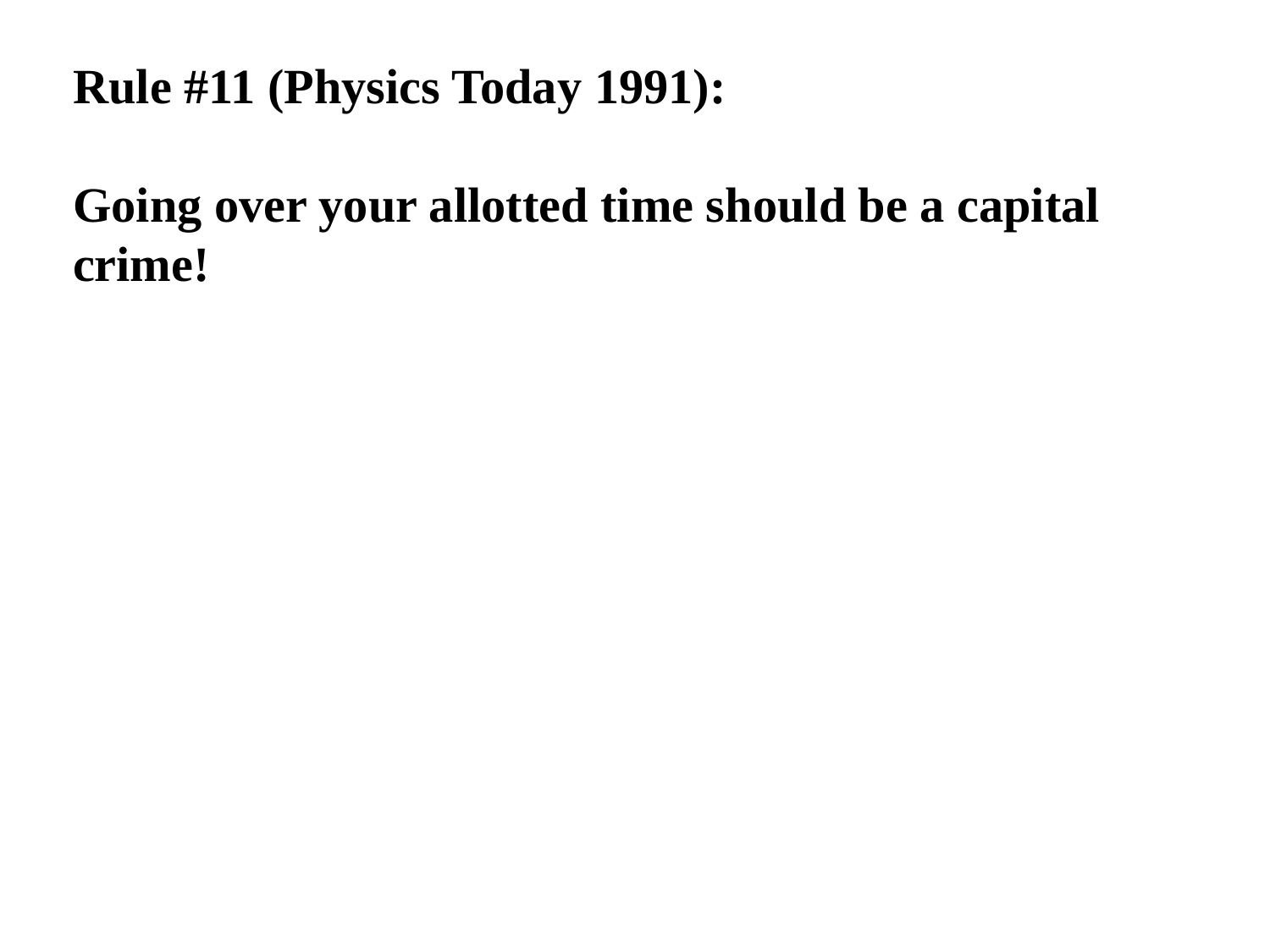

Rule #11 (Physics Today 1991):

Going over your allotted time should be a capital
crime!